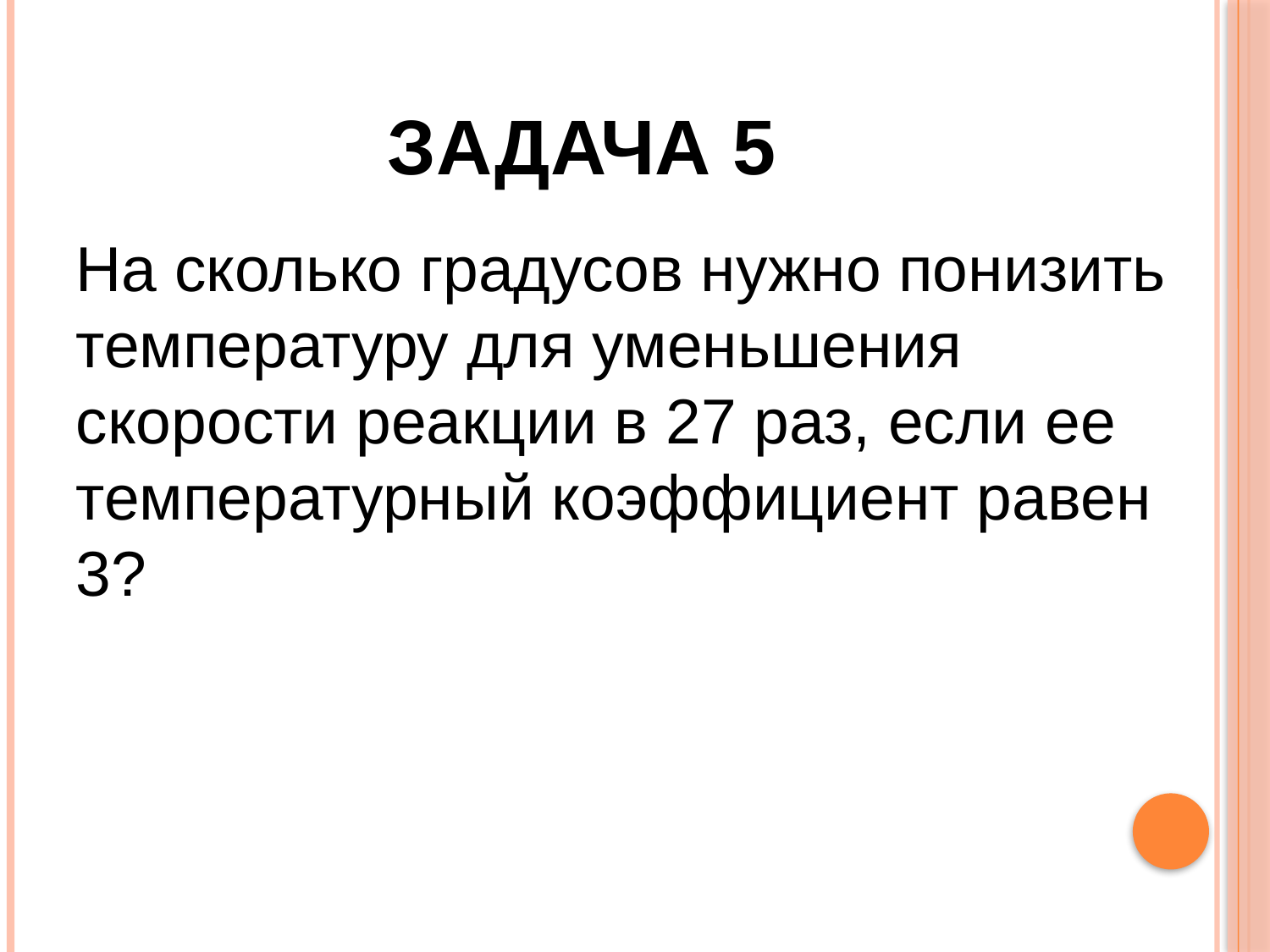

# Задача 5
На сколько градусов нужно понизить температуру для уменьшения скорости реакции в 27 раз, если ее температурный коэффициент равен 3?